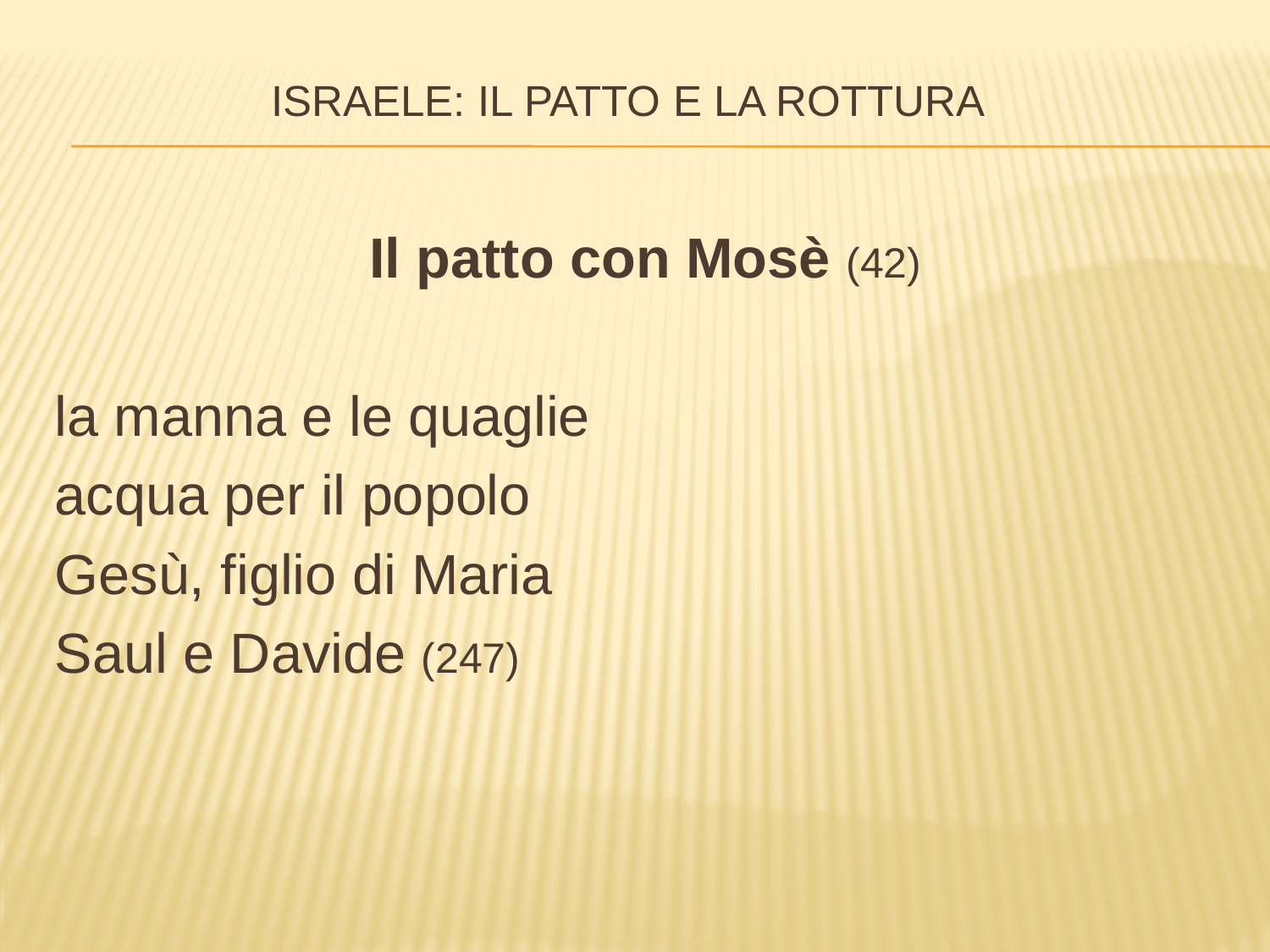

# ISRAELE: il PATTO E LA ROTTURA
Il patto con Mosè (42)

la manna e le quaglie
acqua per il popolo
Gesù, figlio di Maria
Saul e Davide (247)